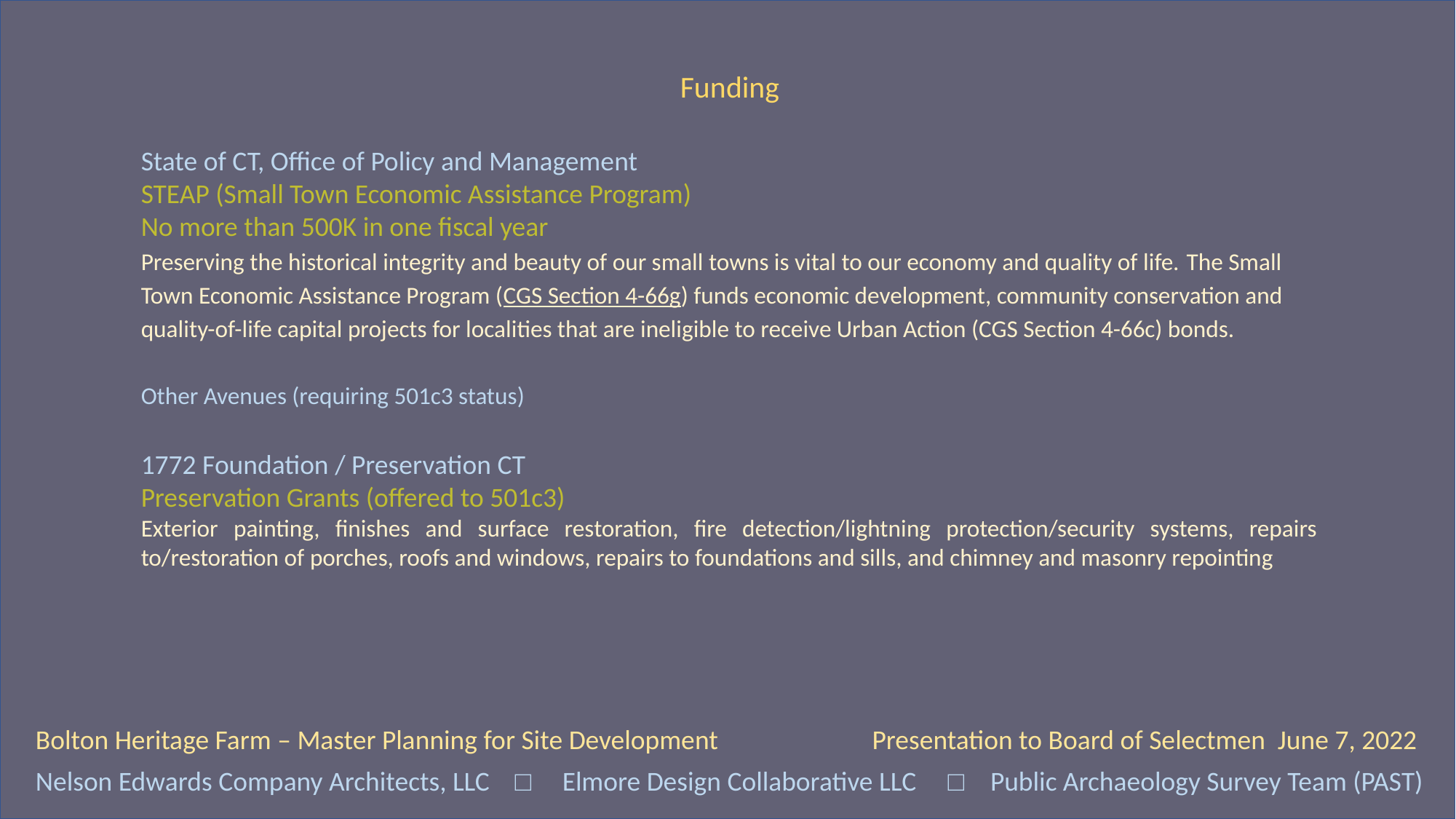

Funding

State of CT, Office of Policy and Management
STEAP (Small Town Economic Assistance Program)
No more than 500K in one fiscal year
Preserving the historical integrity and beauty of our small towns is vital to our economy and quality of life. The Small Town Economic Assistance Program (CGS Section 4-66g) funds economic development, community conservation and quality-of-life capital projects for localities that are ineligible to receive Urban Action (CGS Section 4-66c) bonds.

Other Avenues (requiring 501c3 status)

1772 Foundation / Preservation CT
Preservation Grants (offered to 501c3)
Exterior painting, finishes and surface restoration, fire detection/lightning protection/security systems, repairs to/restoration of porches, roofs and windows, repairs to foundations and sills, and chimney and masonry repointing

Bolton Heritage Farm – Master Planning for Site Development                         Presentation to Board of Selectmen  June 7, 2022
Nelson Edwards Company Architects, LLC    □     Elmore Design Collaborative LLC     □    Public Archaeology Survey Team (PAST)